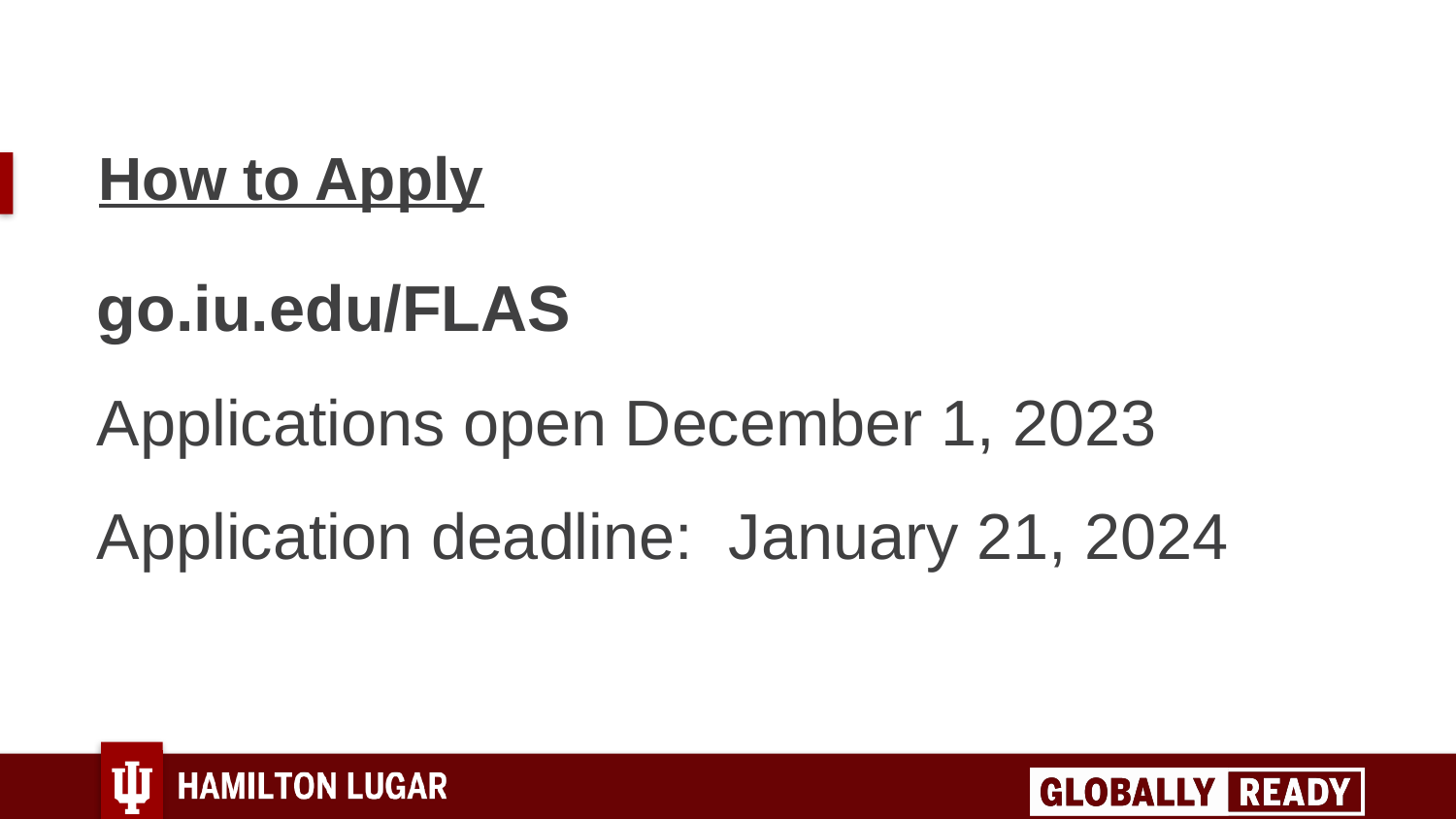

# How to Apply
go.iu.edu/FLAS
Applications open December 1, 2023
Application deadline:  January 21, 2024